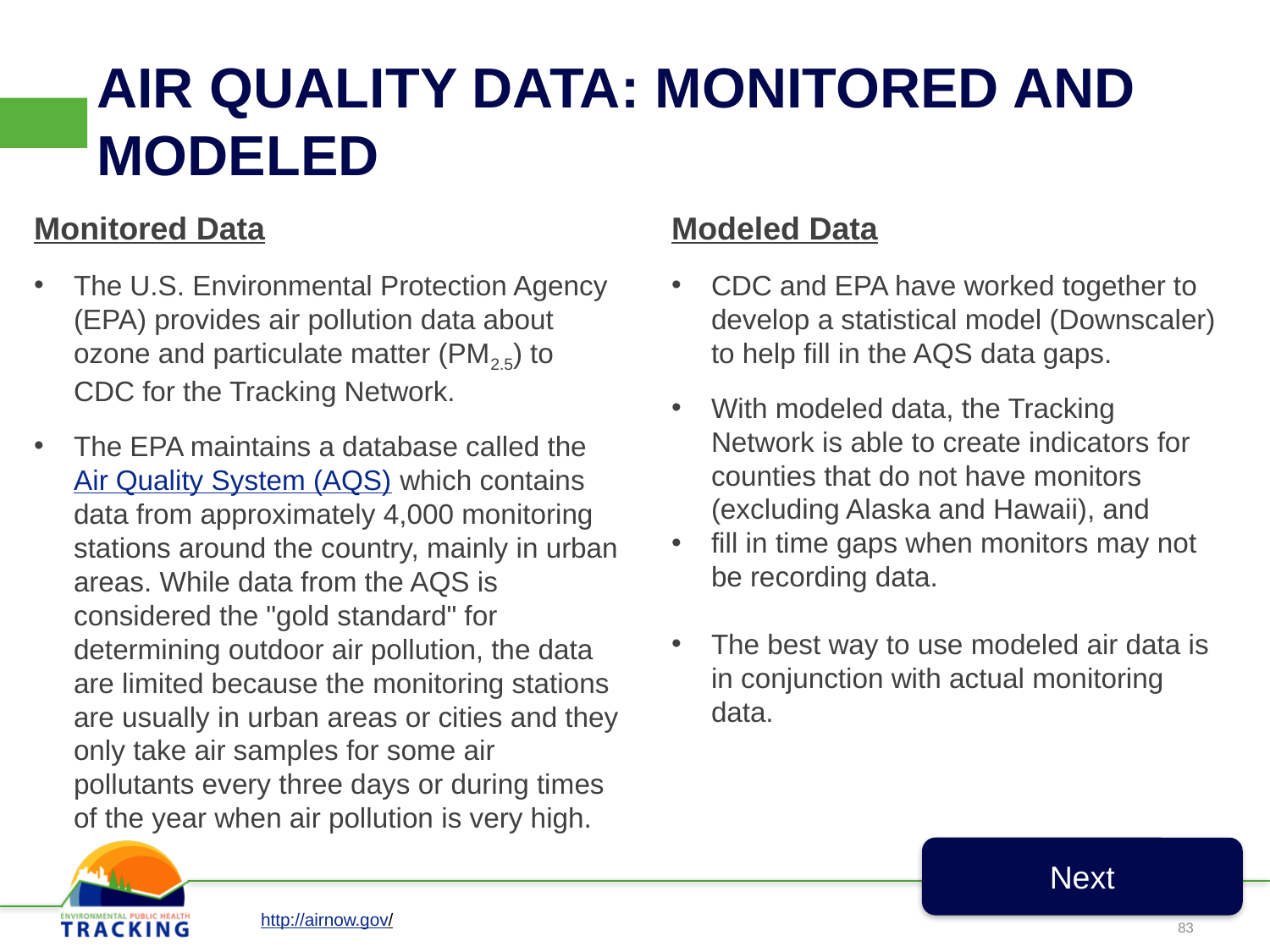

AIR QUALITY DATA: MONITORED AND MODELED

Monitored Data
The U.S. Environmental Protection Agency (EPA) provides air pollution data about ozone and particulate matter (PM2.5) to CDC for the Tracking Network.

The EPA maintains a database called the Air Quality System (AQS) which contains data from approximately 4,000 monitoring stations around the country, mainly in urban areas. While data from the AQS is considered the "gold standard" for determining outdoor air pollution, the data are limited because the monitoring stations are usually in urban areas or cities and they only take air samples for some air pollutants every three days or during times of the year when air pollution is very high.
Modeled Data
CDC and EPA have worked together to develop a statistical model (Downscaler) to help fill in the AQS data gaps.

With modeled data, the Tracking Network is able to create indicators for counties that do not have monitors (excluding Alaska and Hawaii), and
fill in time gaps when monitors may not be recording data.

The best way to use modeled air data is in conjunction with actual monitoring data.

Next
83
http://airnow.gov/